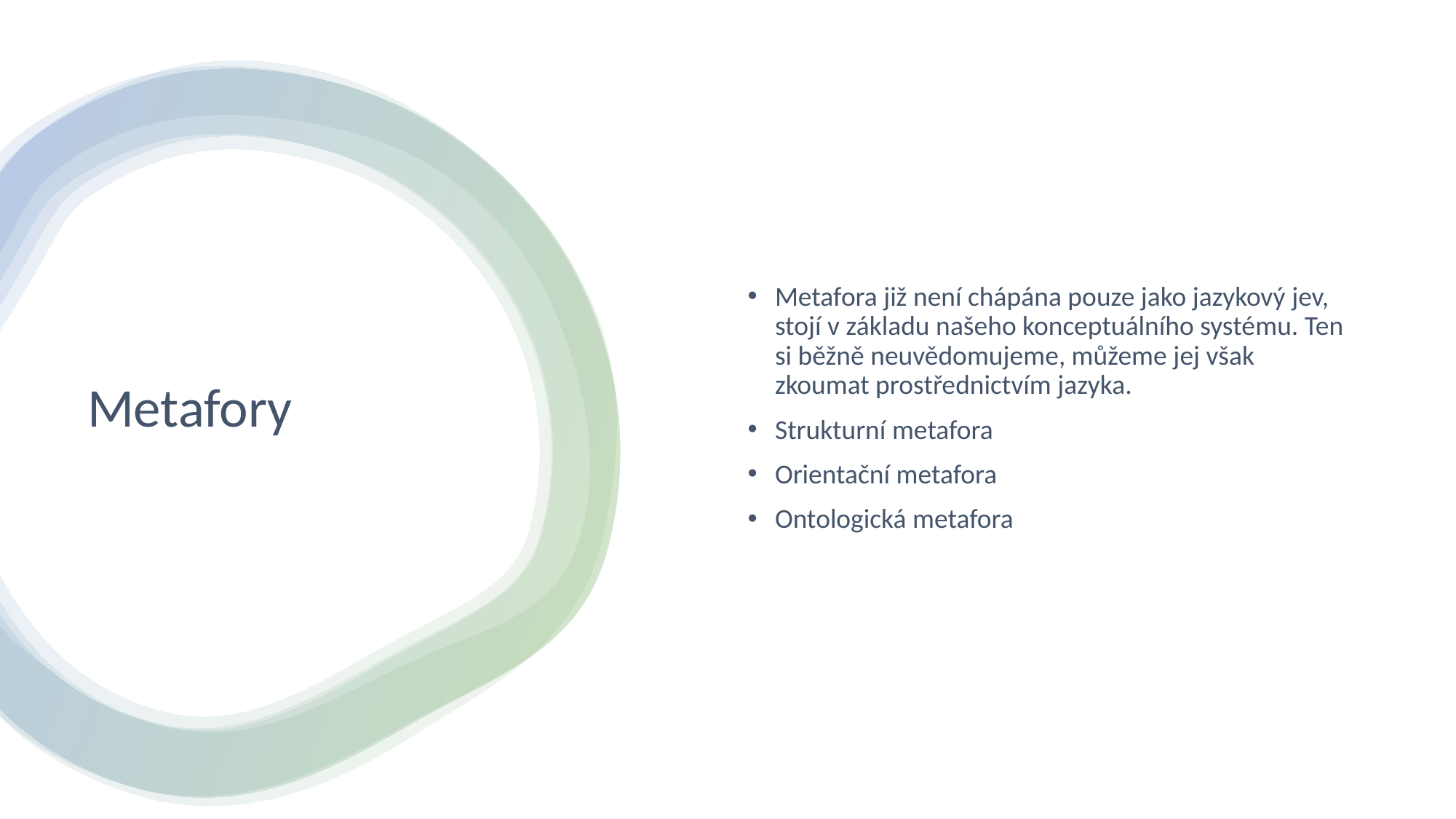

Metafora již není chápána pouze jako jazykový jev, stojí v základu našeho konceptuálního systému. Ten si běžně neuvědomujeme, můžeme jej však zkoumat prostřednictvím jazyka.
Strukturní metafora
Orientační metafora
Ontologická metafora
# Metafory